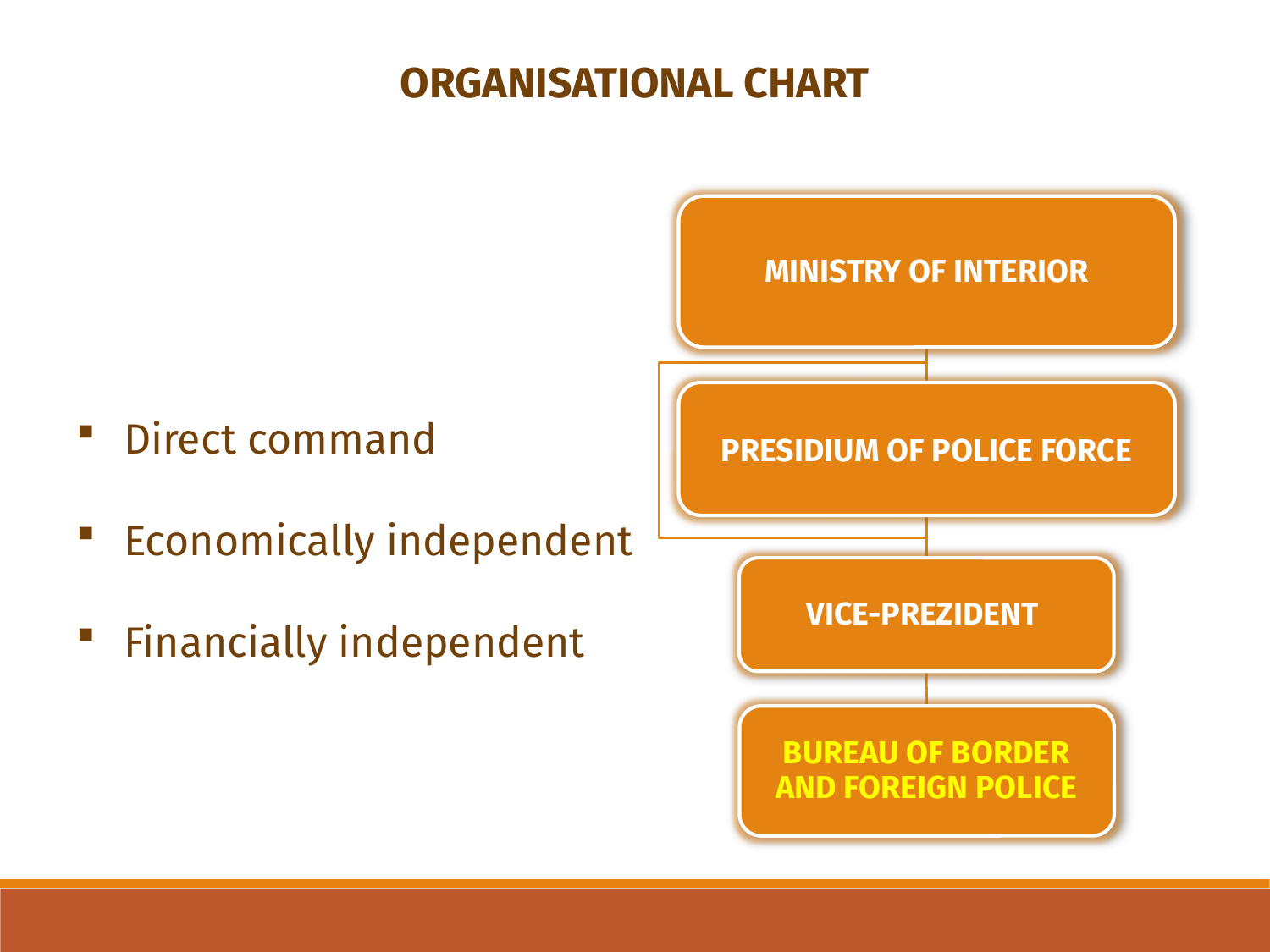

ORGANISATIONAL CHART
MINISTRY OF INTERIOR
PRESIDIUM OF POLICE FORCE
Vice-prezident
BUREAU OF BORDER AND FOREIGN POLICE
Direct command
Economically independent
Financially independent